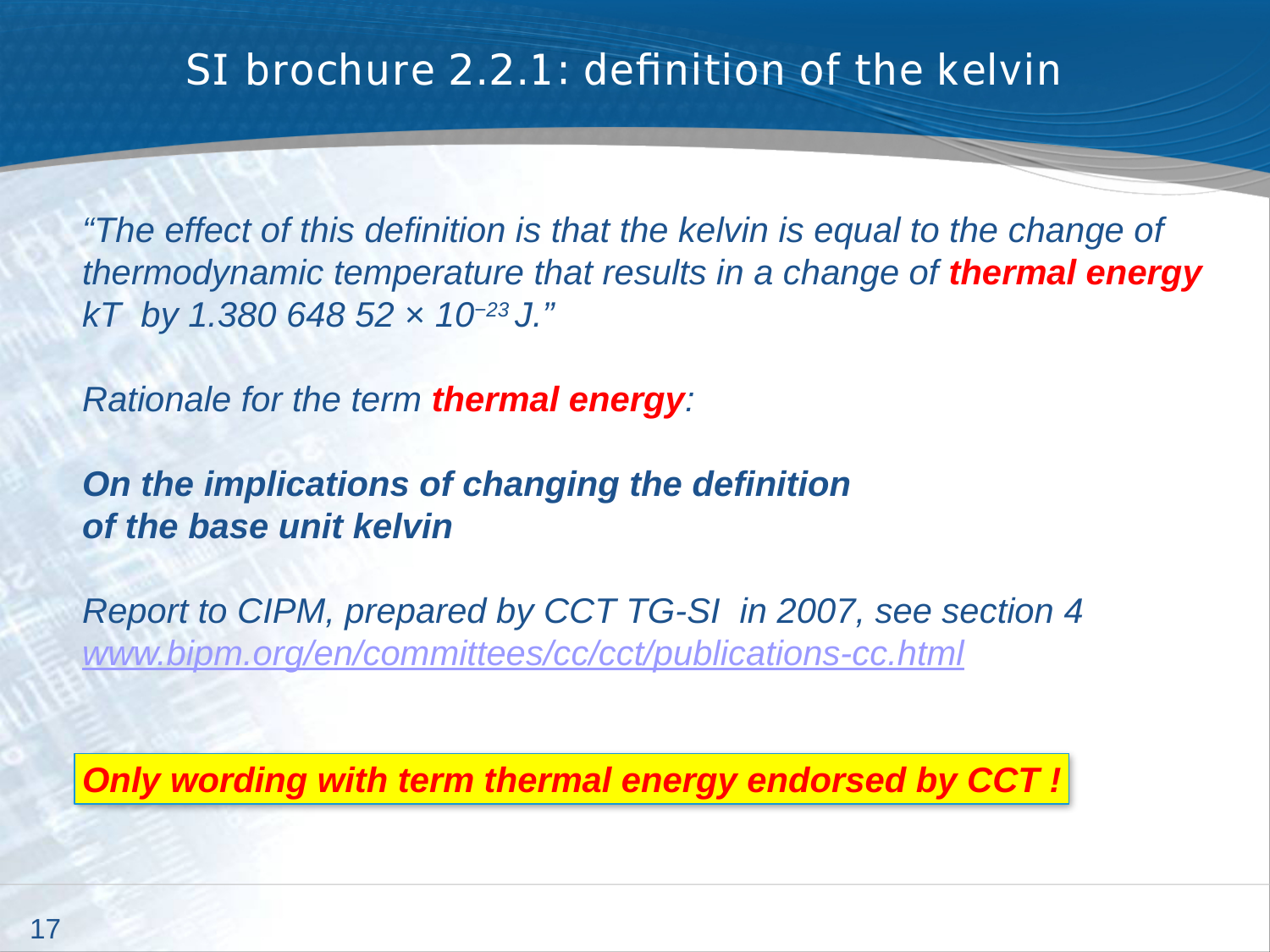

SI brochure 2.2.1: definition of the kelvin
“The effect of this definition is that the kelvin is equal to the change of thermodynamic temperature that results in a change of thermal energy kT  by 1.380 648 52 × 10−23 J.”

Rationale for the term thermal energy:

On the implications of changing the definition
of the base unit kelvin

Report to CIPM, prepared by CCT TG-SI  in 2007, see section 4
www.bipm.org/en/committees/cc/cct/publications-cc.html

Only wording with term thermal energy endorsed by CCT !